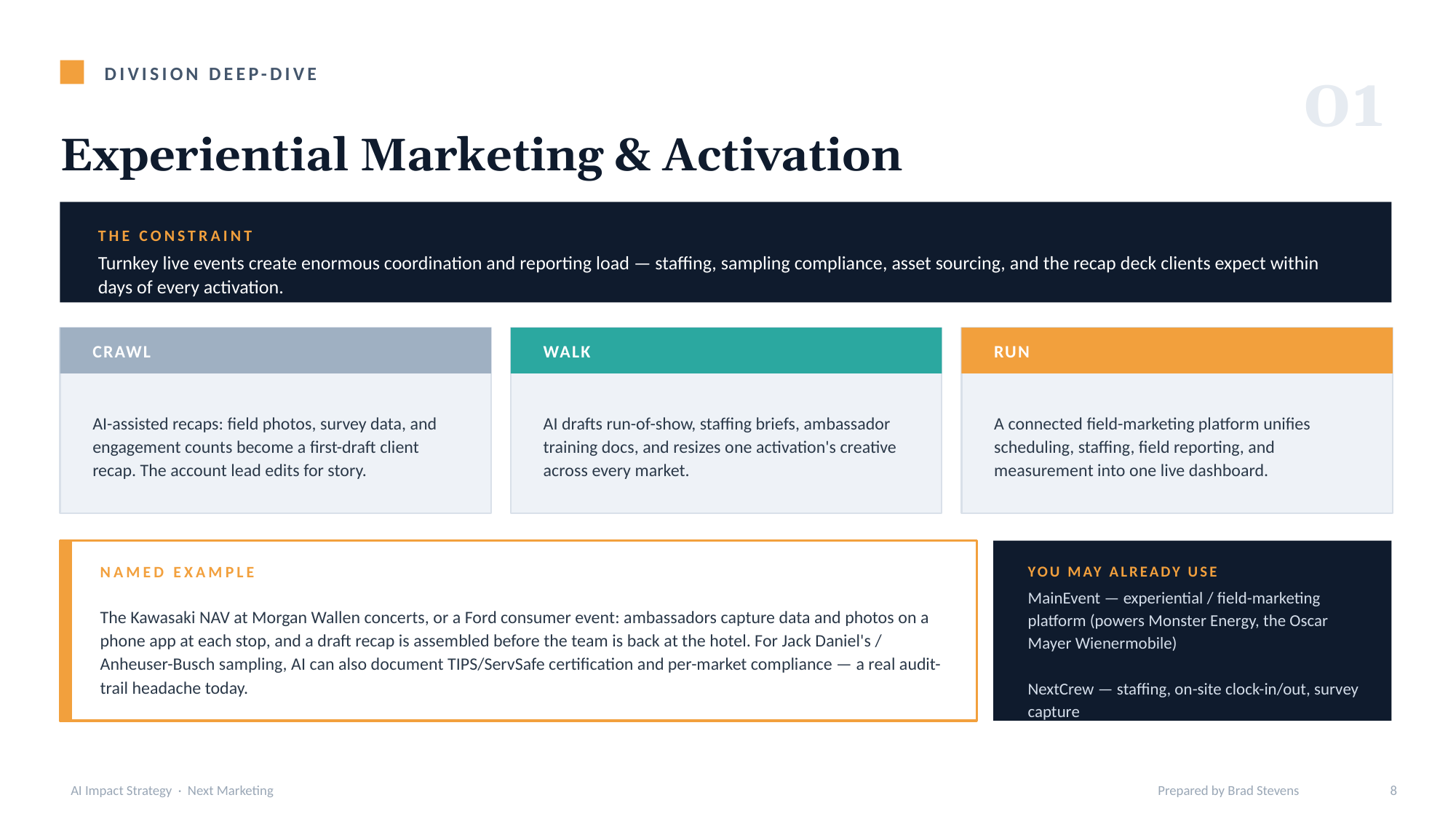

01
DIVISION DEEP-DIVE

Experiential Marketing & Activation

THE CONSTRAINT
Turnkey live events create enormous coordination and reporting load — staffing, sampling compliance, asset sourcing, and the recap deck clients expect within days of every activation.

CRAWL
WALK
RUN
AI-assisted recaps: field photos, survey data, and engagement counts become a first-draft client recap. The account lead edits for story.
AI drafts run-of-show, staffing briefs, ambassador training docs, and resizes one activation's creative across every market.
A connected field-marketing platform unifies scheduling, staffing, field reporting, and measurement into one live dashboard.

NAMED EXAMPLE
YOU MAY ALREADY USE
The Kawasaki NAV at Morgan Wallen concerts, or a Ford consumer event: ambassadors capture data and photos on a phone app at each stop, and a draft recap is assembled before the team is back at the hotel. For Jack Daniel's / Anheuser-Busch sampling, AI can also document TIPS/ServSafe certification and per-market compliance — a real audit-trail headache today.
MainEvent — experiential / field-marketing platform (powers Monster Energy, the Oscar Mayer Wienermobile)

NextCrew — staffing, on-site clock-in/out, survey capture
AI Impact Strategy  ·  Next Marketing
Prepared by Brad Stevens
8